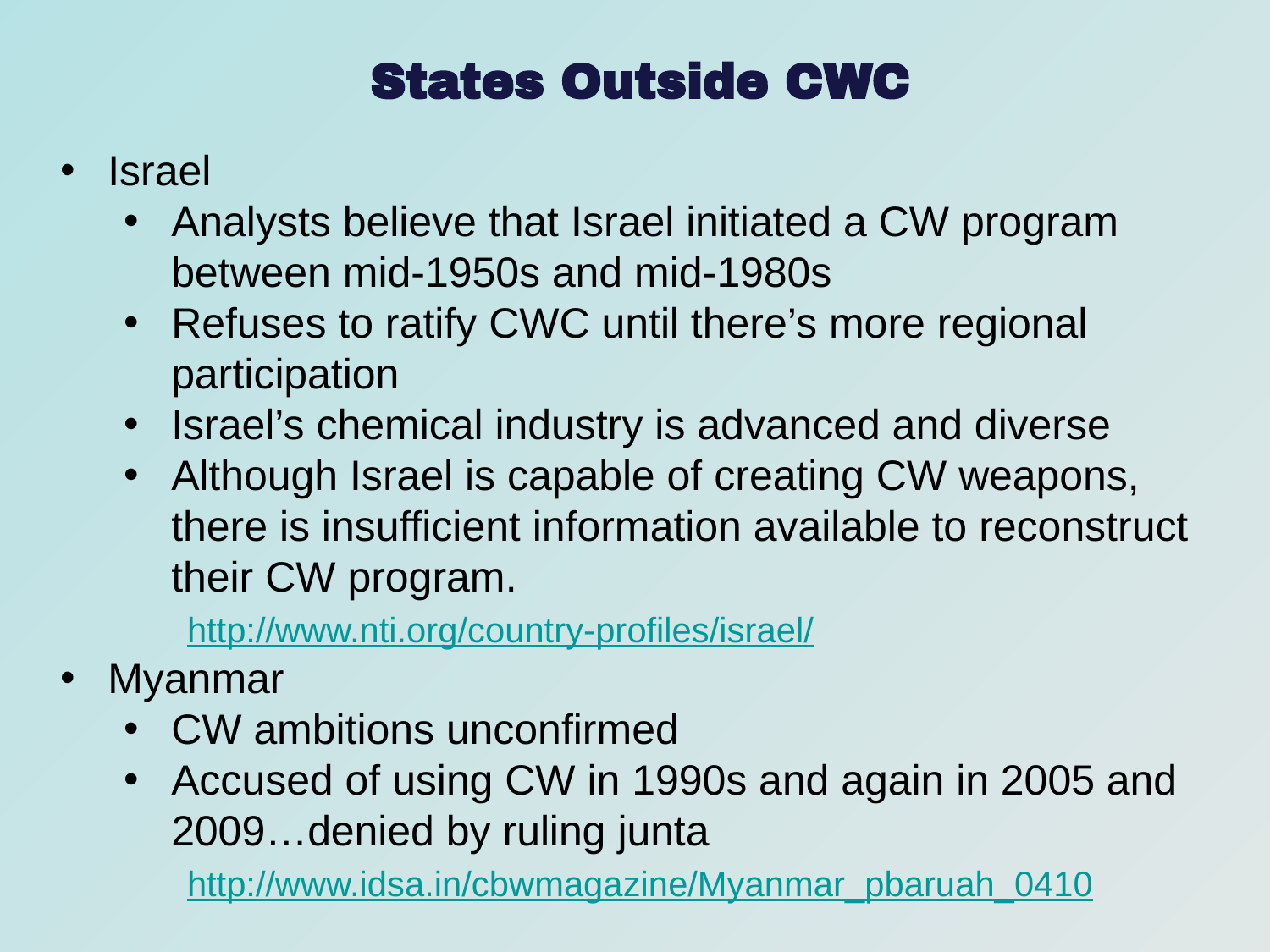

States Outside CWC
Israel
Analysts believe that Israel initiated a CW program between mid-1950s and mid-1980s
Refuses to ratify CWC until there’s more regional participation
Israel’s chemical industry is advanced and diverse
Although Israel is capable of creating CW weapons, there is insufficient information available to reconstruct their CW program.
	http://www.nti.org/country-profiles/israel/
Myanmar
CW ambitions unconfirmed
Accused of using CW in 1990s and again in 2005 and 2009…denied by ruling junta
	http://www.idsa.in/cbwmagazine/Myanmar_pbaruah_0410